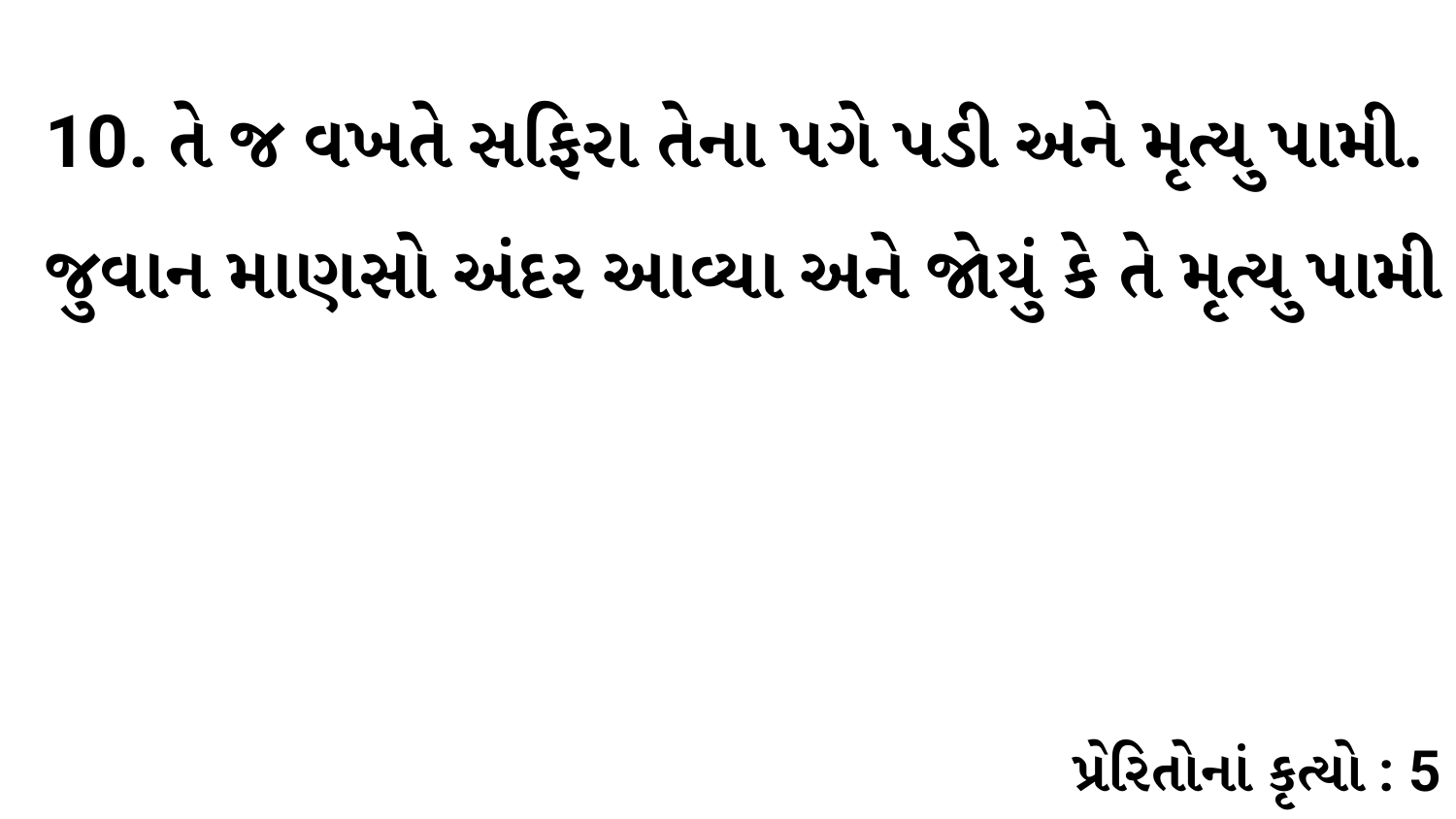

10. તે જ વખતે સફિરા તેના પગે પડી અને મૃત્યુ પામી. જુવાન માણસો અંદર આવ્યા અને જોયું કે તે મૃત્યુ પામી
પ્રેરિતોનાં કૃત્યો : 5